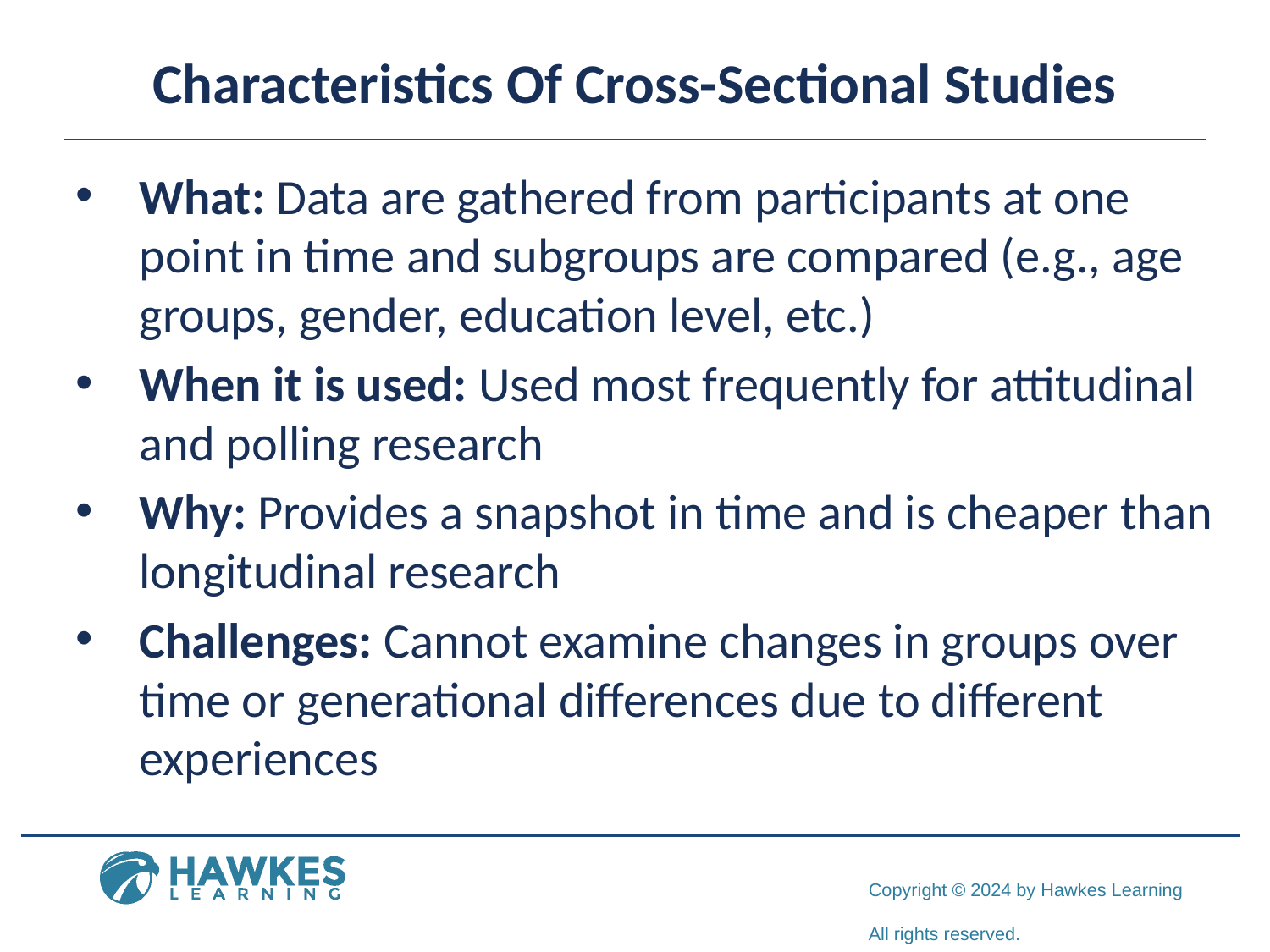

# Characteristics Of Cross-Sectional Studies
What: Data are gathered from participants at one point in time and subgroups are compared (e.g., age groups, gender, education level, etc.)
When it is used: Used most frequently for attitudinal and polling research
Why: Provides a snapshot in time and is cheaper than longitudinal research
Challenges: Cannot examine changes in groups over time or generational differences due to different experiences